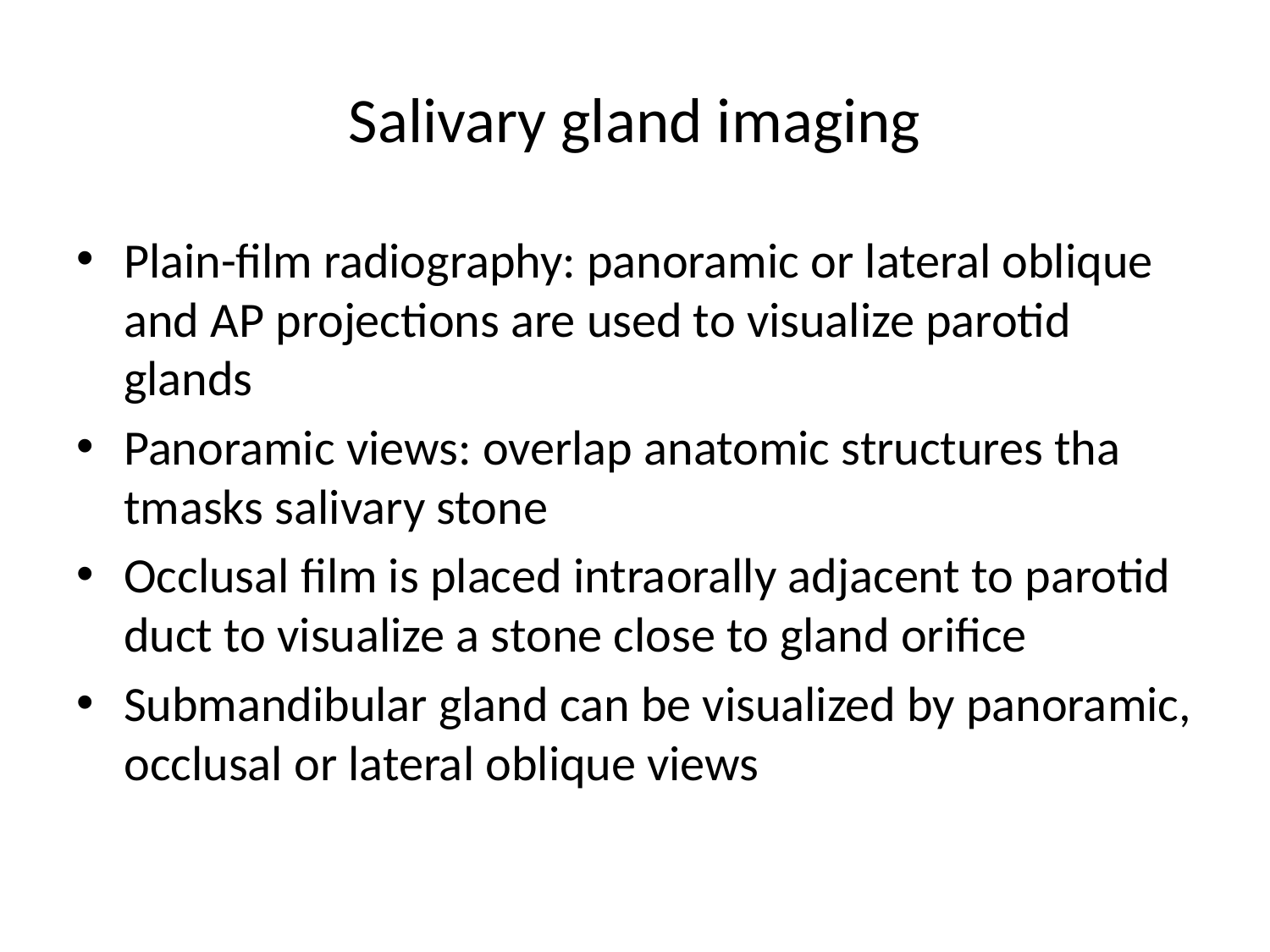

# Salivary gland imaging
Plain-film radiography: panoramic or lateral oblique and AP projections are used to visualize parotid glands
Panoramic views: overlap anatomic structures tha tmasks salivary stone
Occlusal film is placed intraorally adjacent to parotid duct to visualize a stone close to gland orifice
Submandibular gland can be visualized by panoramic, occlusal or lateral oblique views